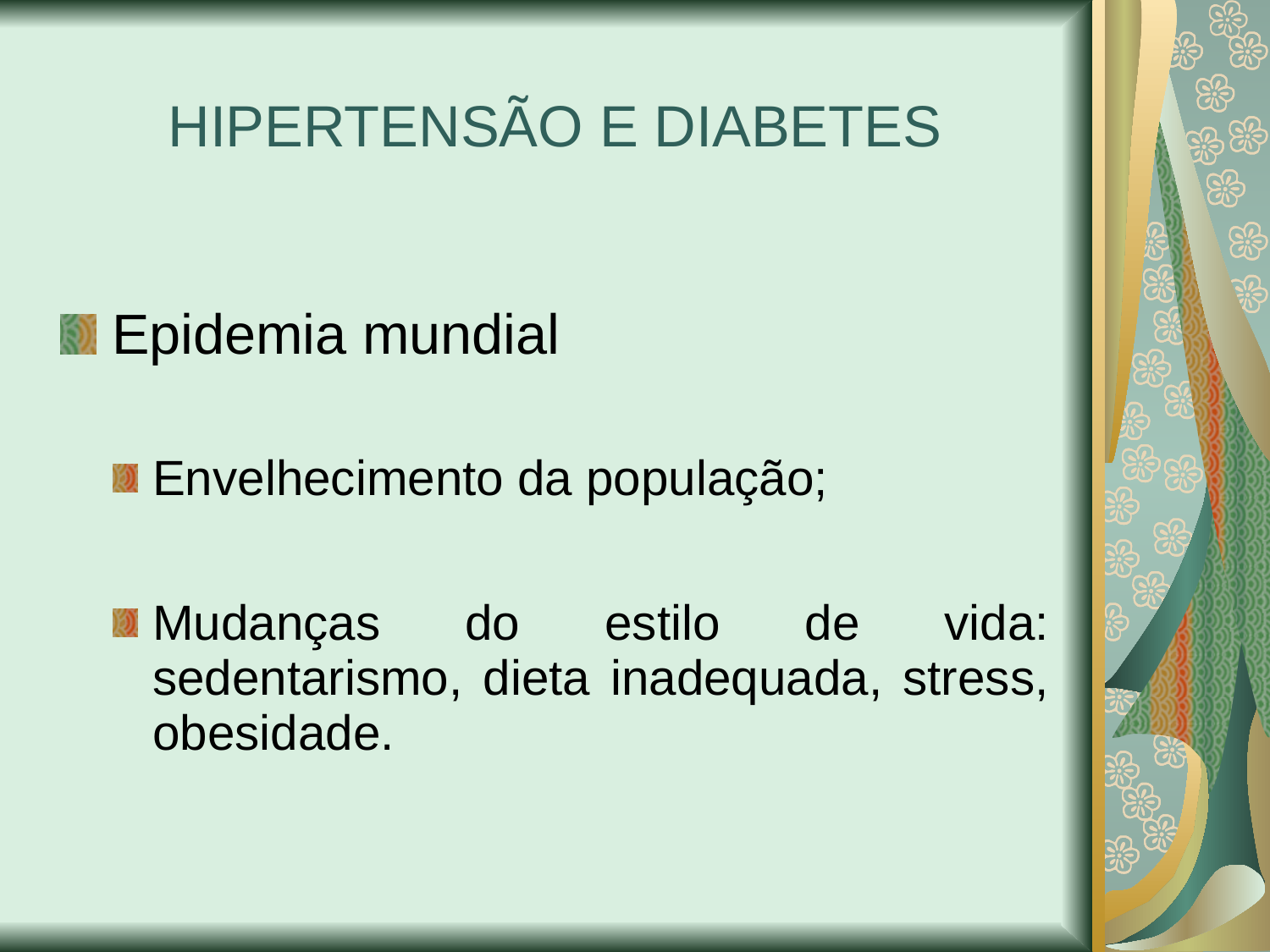

Epidemia mundial

Envelhecimento da população;

Mudanças do estilo de vida: sedentarismo, dieta inadequada, stress, obesidade.
HIPERTENSÃO E DIABETES